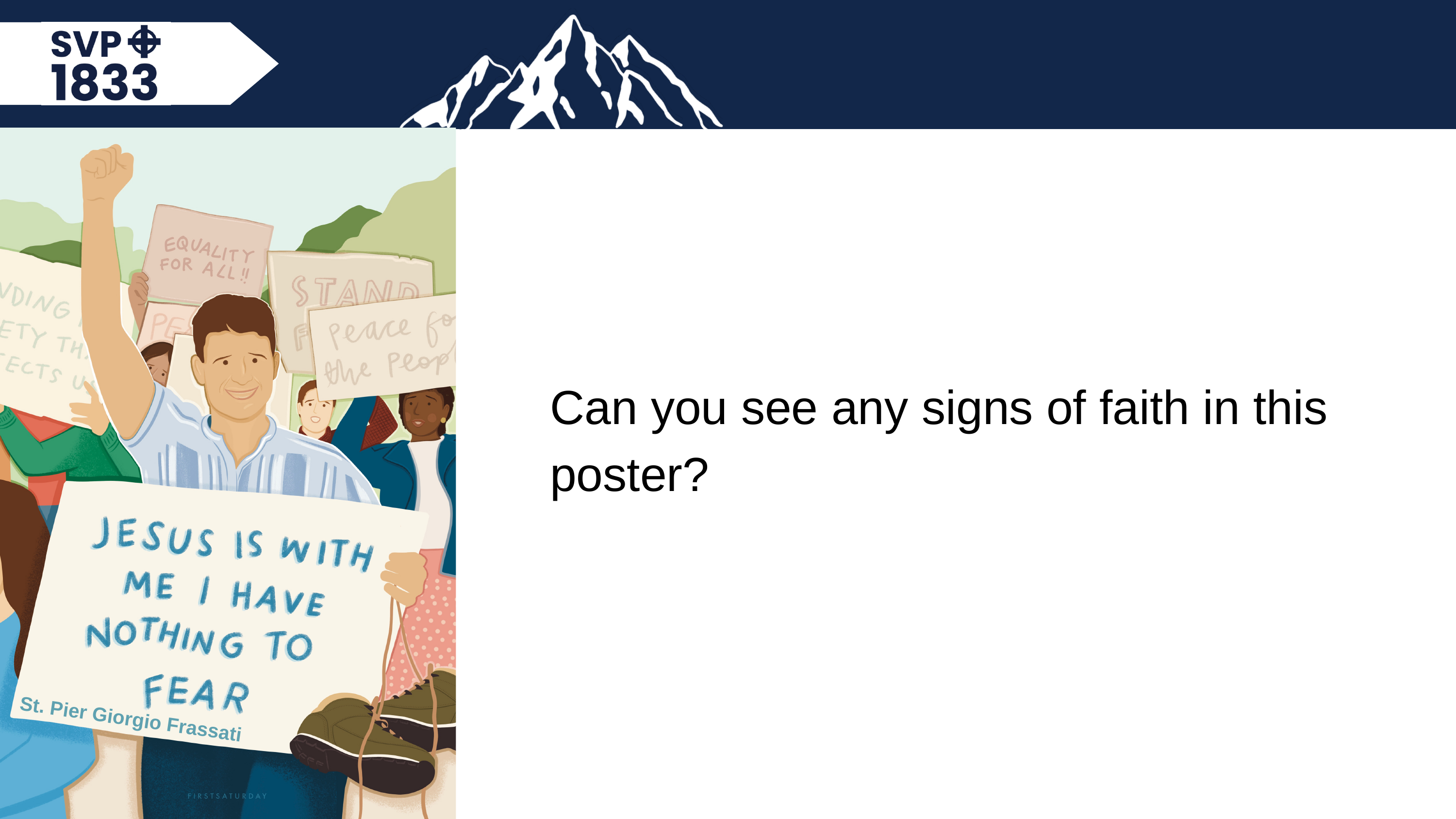

St. Pier Giorgio Frassati

Can you see any signs of faith in this poster?